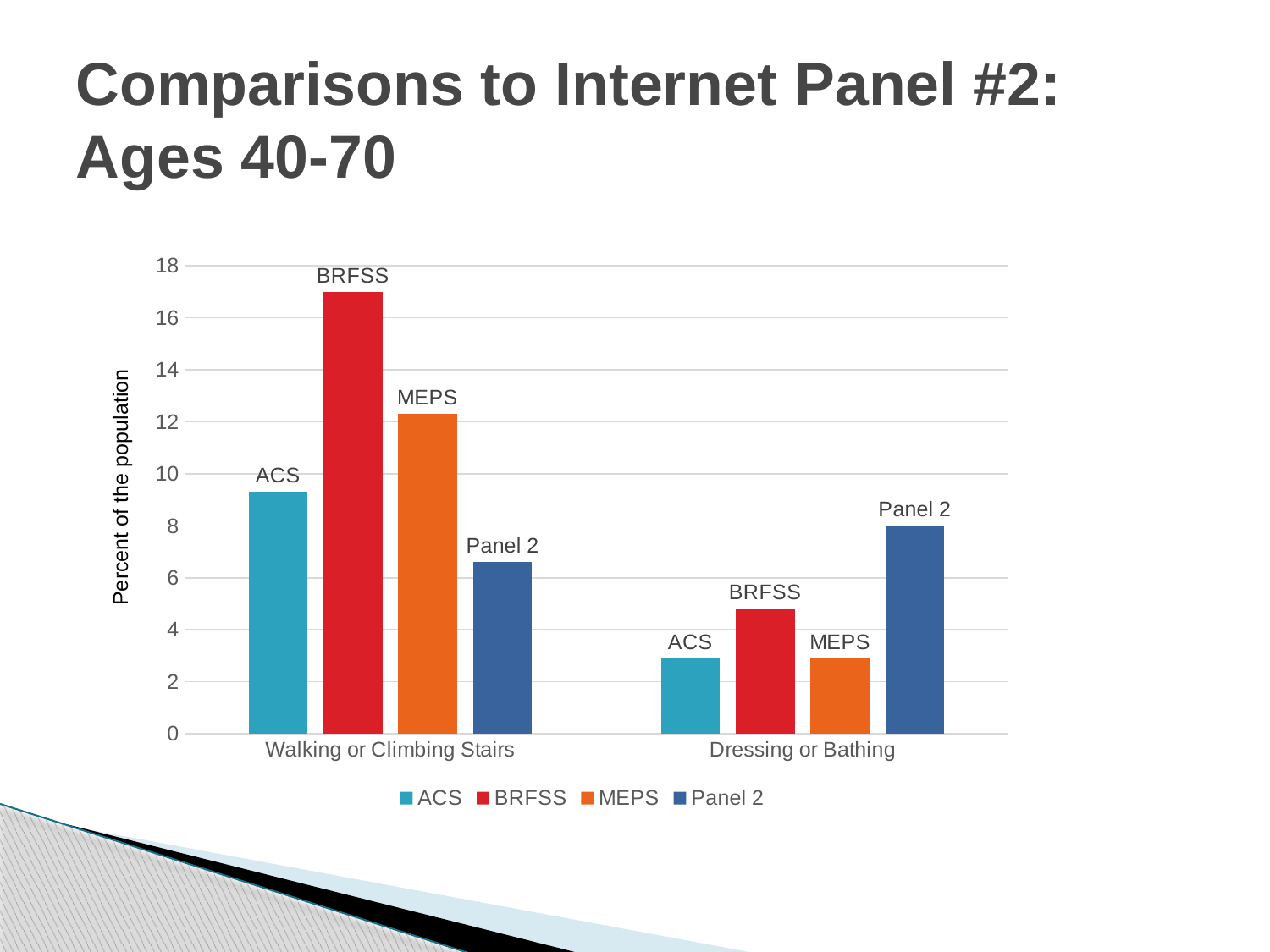

# Comparisons to Internet Panel #2: Ages 40-70

### Chart

| Category | ACS | BRFSS | MEPS | Panel 2 |
|---|---|---|---|---|
| Walking or Climbing Stairs | 9.3 | 17.0 | 12.3 | 6.6 |
| Dressing or Bathing | 2.9 | 4.8 | 2.9 | 8.0 |

### Chart

| Category |
|---|
Percent of the population